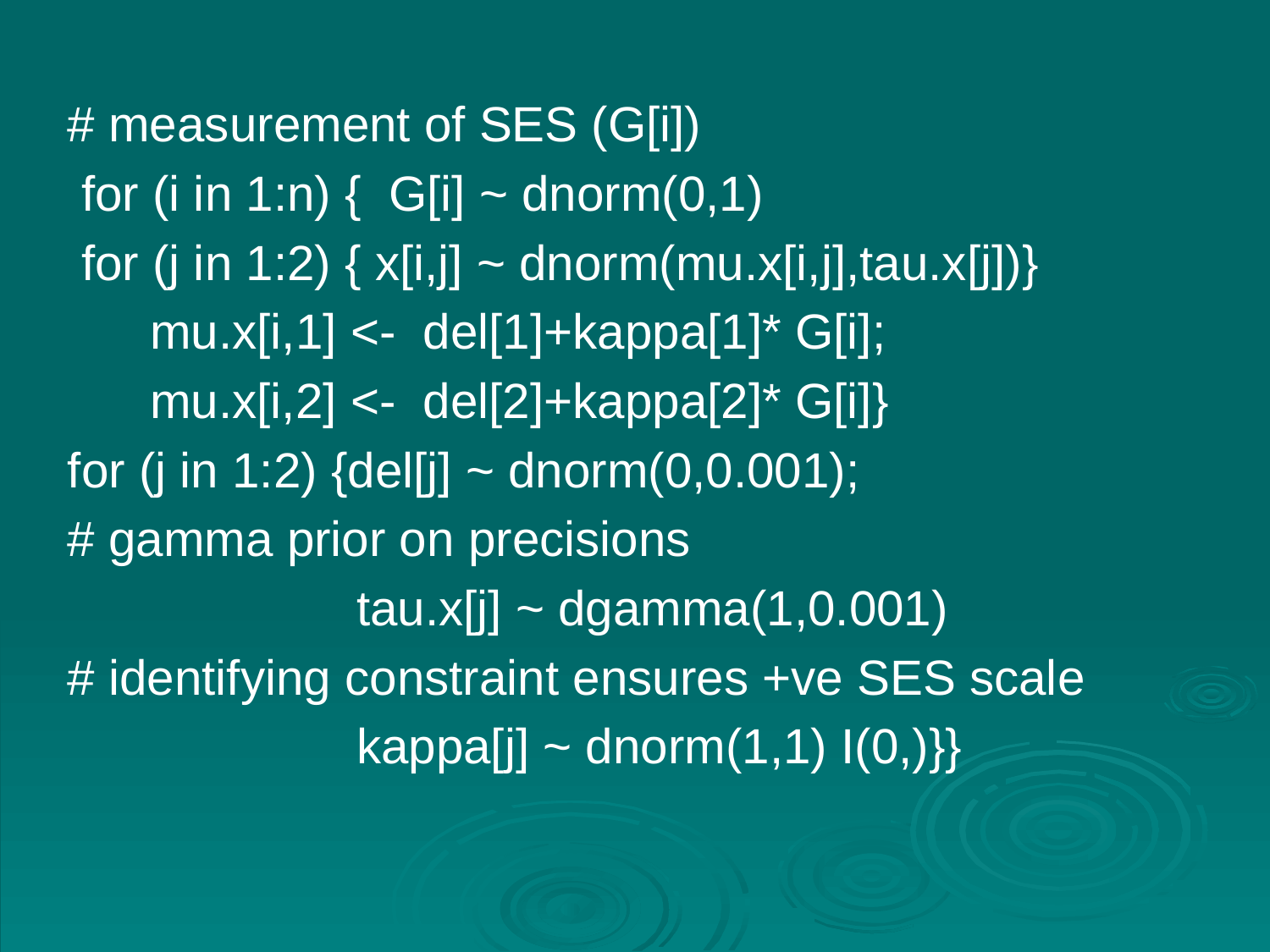

# measurement of SES (G[i])
 for (i in 1:n) {  G[i] ~ dnorm(0,1)
 for (j in 1:2) { x[i,j] ~ dnorm(mu.x[i,j],tau.x[j])}
      mu.x[i,1] <-  del[1]+kappa[1]* G[i];
      mu.x[i,2] <-  del[2]+kappa[2]* G[i]}
for (j in 1:2) {del[j] ~ dnorm(0,0.001);
# gamma prior on precisions
                     tau.x[j] ~ dgamma(1,0.001)
# identifying constraint ensures +ve SES scale
                     kappa[j] ~ dnorm(1,1) I(0,)}}